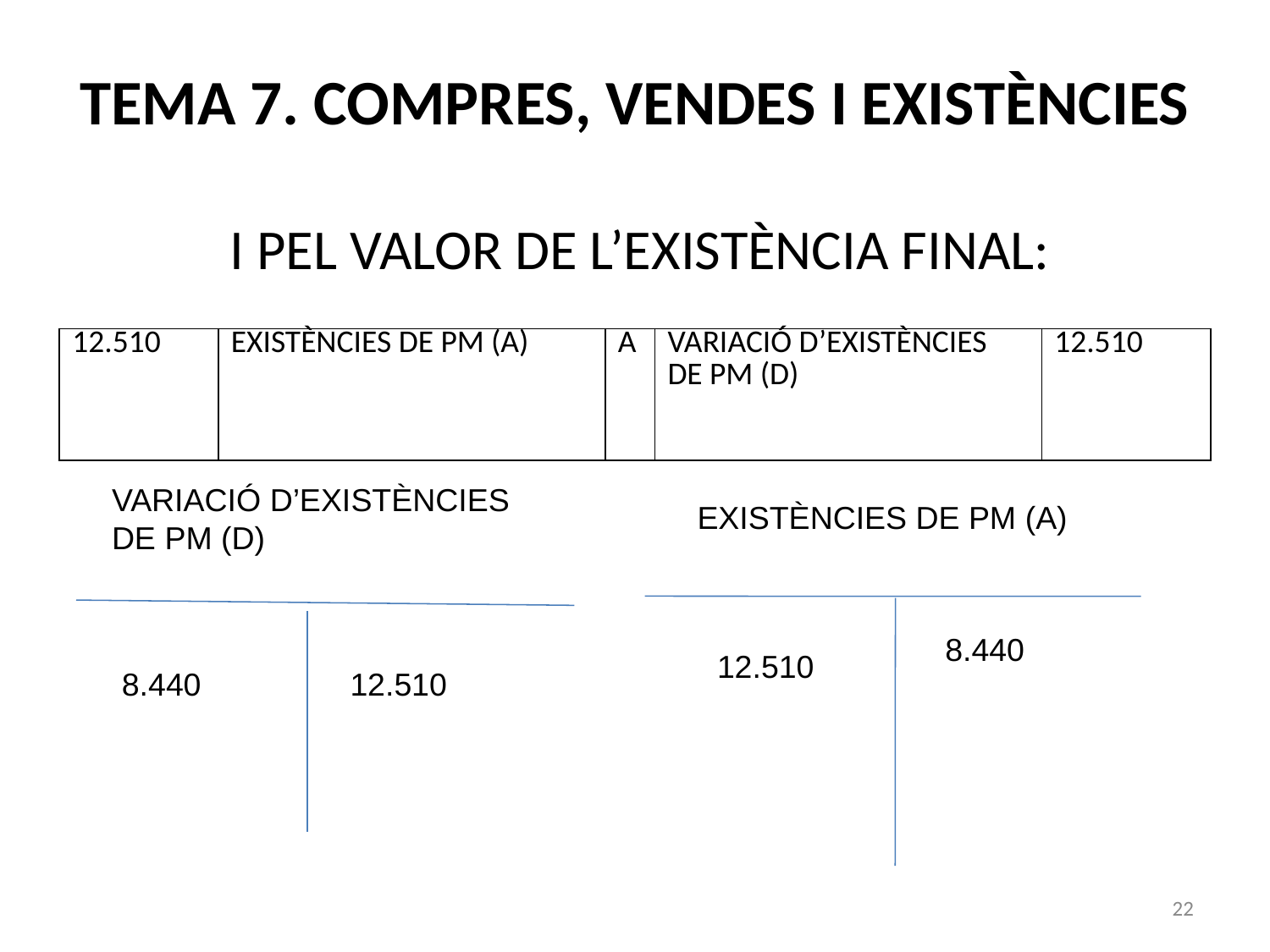

# TEMA 7. COMPRES, VENDES I EXISTÈNCIES

I PEL VALOR DE L’EXISTÈNCIA FINAL:

| 12.510 | EXISTÈNCIES DE PM (A) | A | VARIACIÓ D’EXISTÈNCIES DE PM (D) | 12.510 |
| --- | --- | --- | --- | --- |
VARIACIÓ D’EXISTÈNCIES DE PM (D)
EXISTÈNCIES DE PM (A)
8.440
12.510
12.510
8.440
22